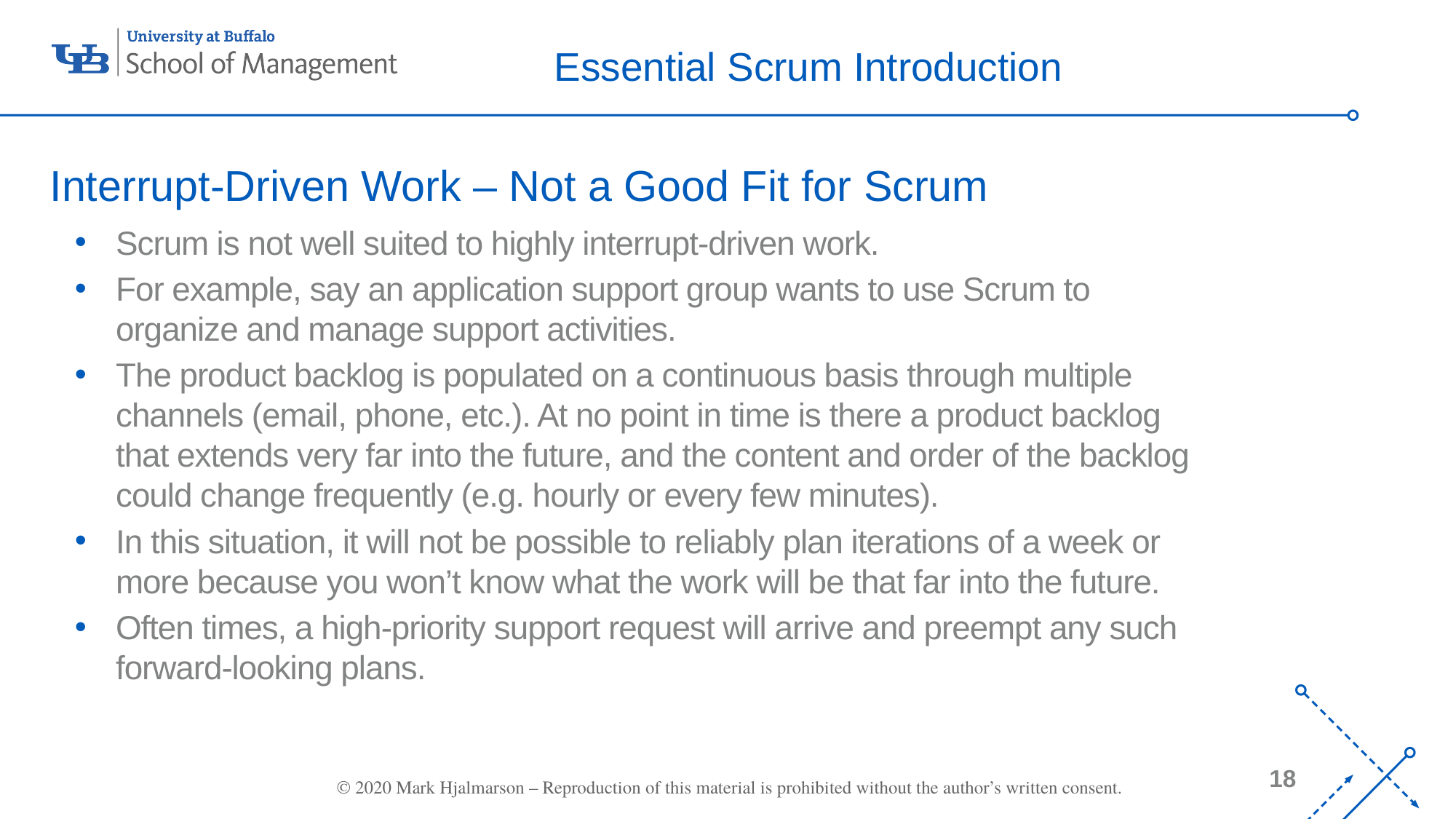

# Essential Scrum Introduction
Interrupt-Driven Work – Not a Good Fit for Scrum
Scrum is not well suited to highly interrupt-driven work.
For example, say an application support group wants to use Scrum to organize and manage support activities.
The product backlog is populated on a continuous basis through multiple channels (email, phone, etc.). At no point in time is there a product backlog that extends very far into the future, and the content and order of the backlog could change frequently (e.g. hourly or every few minutes).
In this situation, it will not be possible to reliably plan iterations of a week or more because you won’t know what the work will be that far into the future.
Often times, a high-priority support request will arrive and preempt any such forward-looking plans.